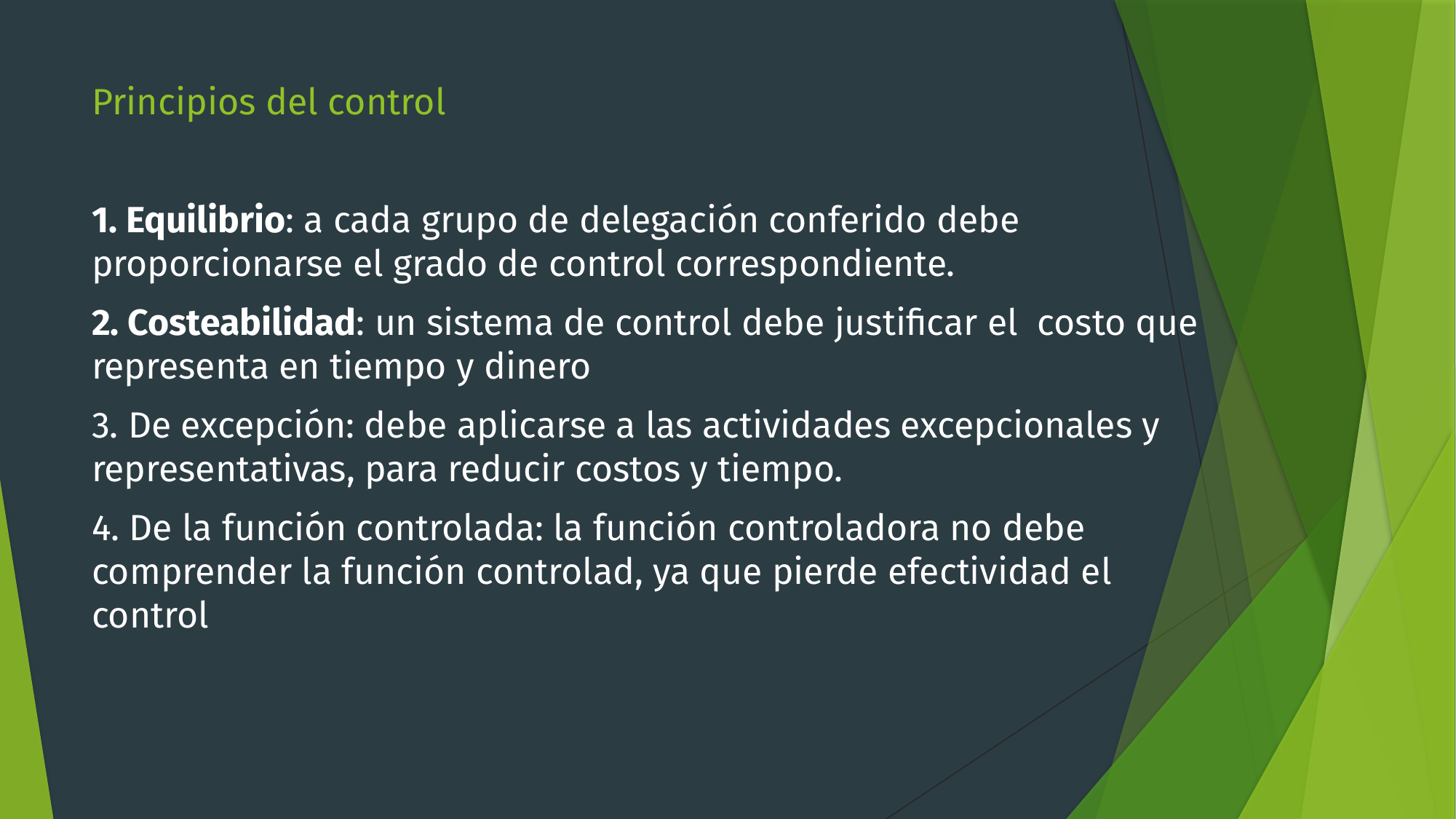

# Principios del control
1. Equilibrio: a cada grupo de delegación conferido debe proporcionarse el grado de control correspondiente.
2. Costeabilidad: un sistema de control debe justificar el  costo que representa en tiempo y dinero
3. De excepción: debe aplicarse a las actividades excepcionales y representativas, para reducir costos y tiempo.
4. De la función controlada: la función controladora no debe comprender la función controlad, ya que pierde efectividad el control